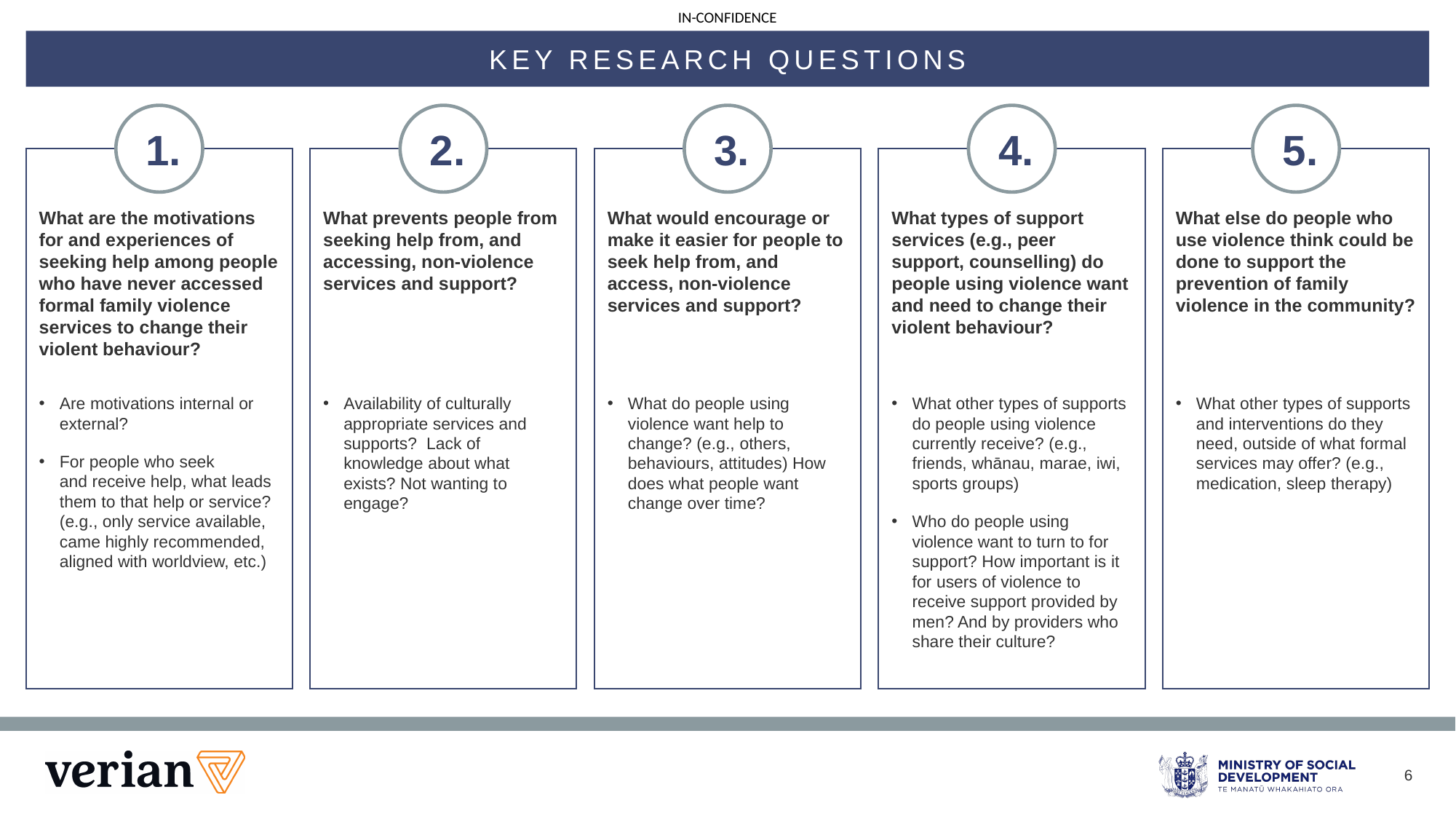

KEY RESEARCH QUESTIONS
1.
2.
3.
4.
5.

What are the motivations for and experiences of seeking help among people who have never accessed formal family violence services to change their violent behaviour?
What prevents people from seeking help from, and accessing, non-violence services and support?

What would encourage or make it easier for people to seek help from, and access, non-violence services and support?
What types of support services (e.g., peer support, counselling) do people using violence want and need to change their violent behaviour?
What else do people who use violence think could be done to support the prevention of family violence in the community?
Are motivations internal or external?
For people who seek and receive help, what leads them to that help or service? (e.g., only service available, came highly recommended, aligned with worldview, etc.)
Availability of culturally appropriate services and supports?  Lack of knowledge about what exists? Not wanting to engage?

What do people using violence want help to change? (e.g., others, behaviours, attitudes) How does what people want change over time?
What other types of supports do people using violence currently receive? (e.g., friends, whānau, marae, iwi, sports groups)
Who do people using violence want to turn to for support? How important is it for users of violence to receive support provided by men? And by providers who share their culture?
What other types of supports and interventions do they need, outside of what formal services may offer? (e.g., medication, sleep therapy)